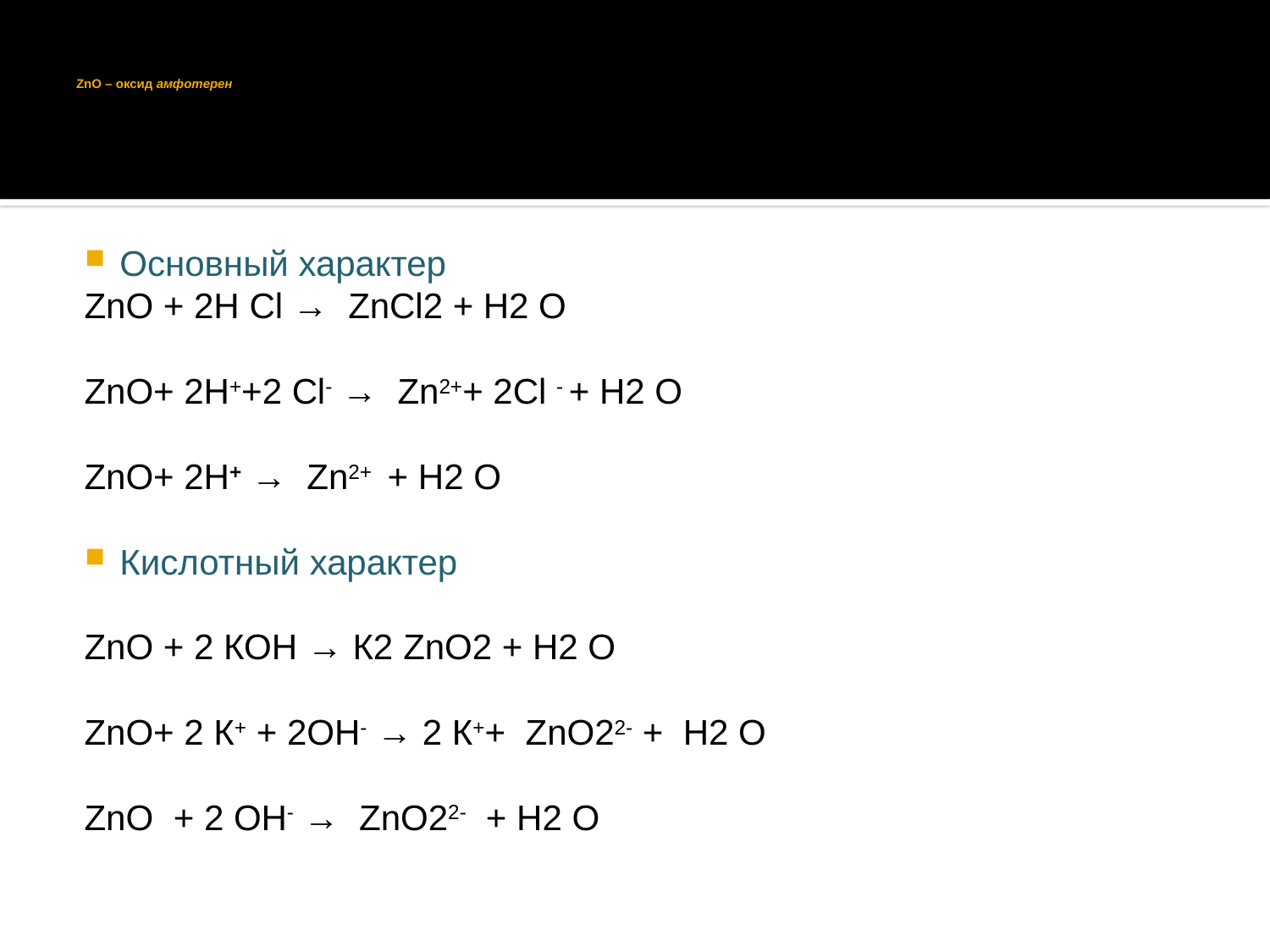

# ZnO – оксид амфотерен
Основный характер
ZnO + 2Н Cl →  ZnCl2 + Н2 О

ZnO+ 2Н++2 Cl- →  Zn2++ 2Cl - + Н2 О

ZnO+ 2Н+ →  Zn2+  + Н2 О

Кислотный характер

ZnO + 2 КОН → К2 ZnО2 + Н2 О

ZnO+ 2 К+ + 2ОН- → 2 К++  ZnО22- +  Н2 О

ZnO  + 2 ОН- →  ZnО22-  + Н2 О